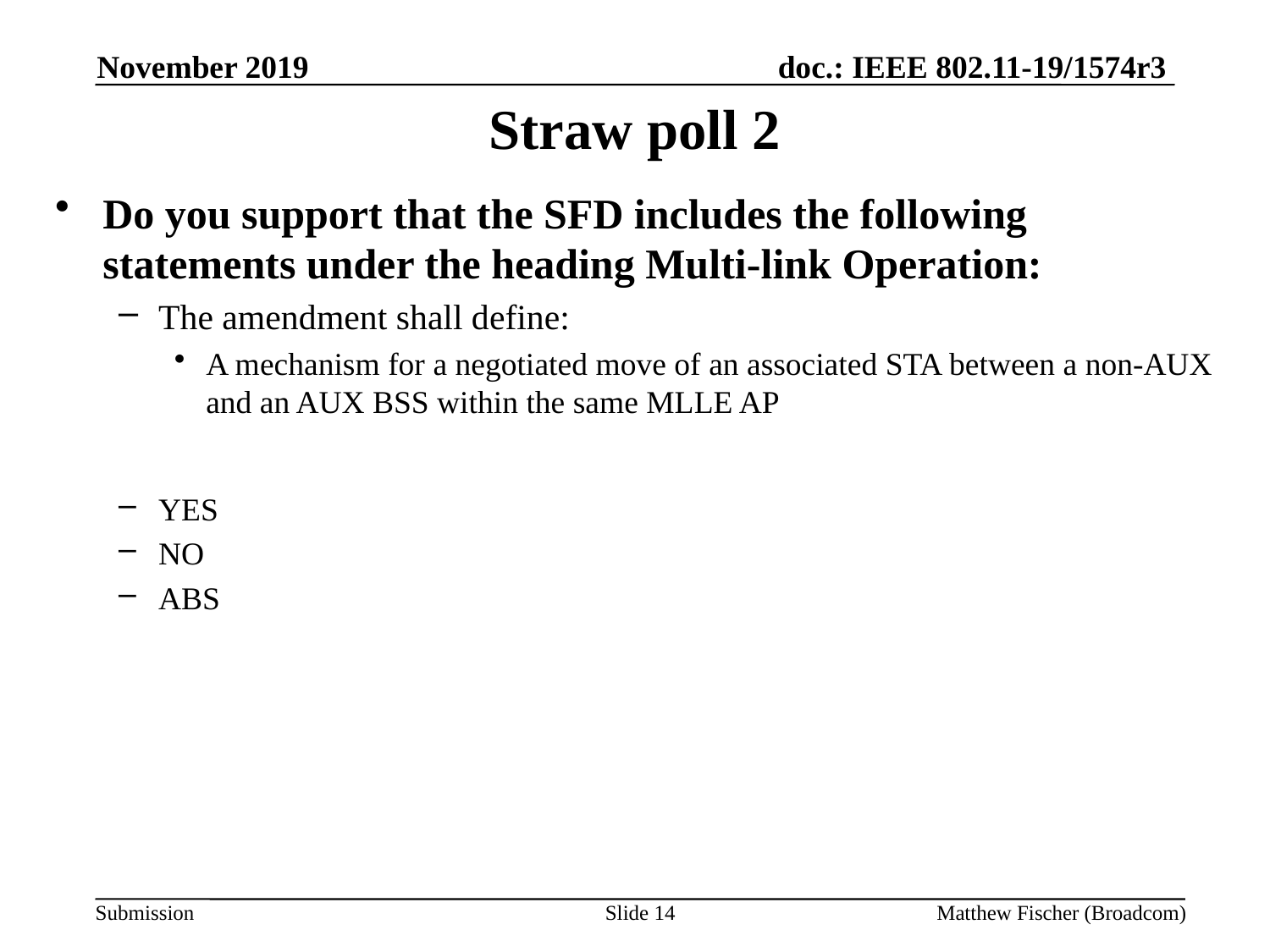

November 2019
# Straw poll 2
Do you support that the SFD includes the following statements under the heading Multi-link Operation:
The amendment shall define:
A mechanism for a negotiated move of an associated STA between a non-AUX and an AUX BSS within the same MLLE AP

YES
NO
ABS
Slide 14
Matthew Fischer (Broadcom)